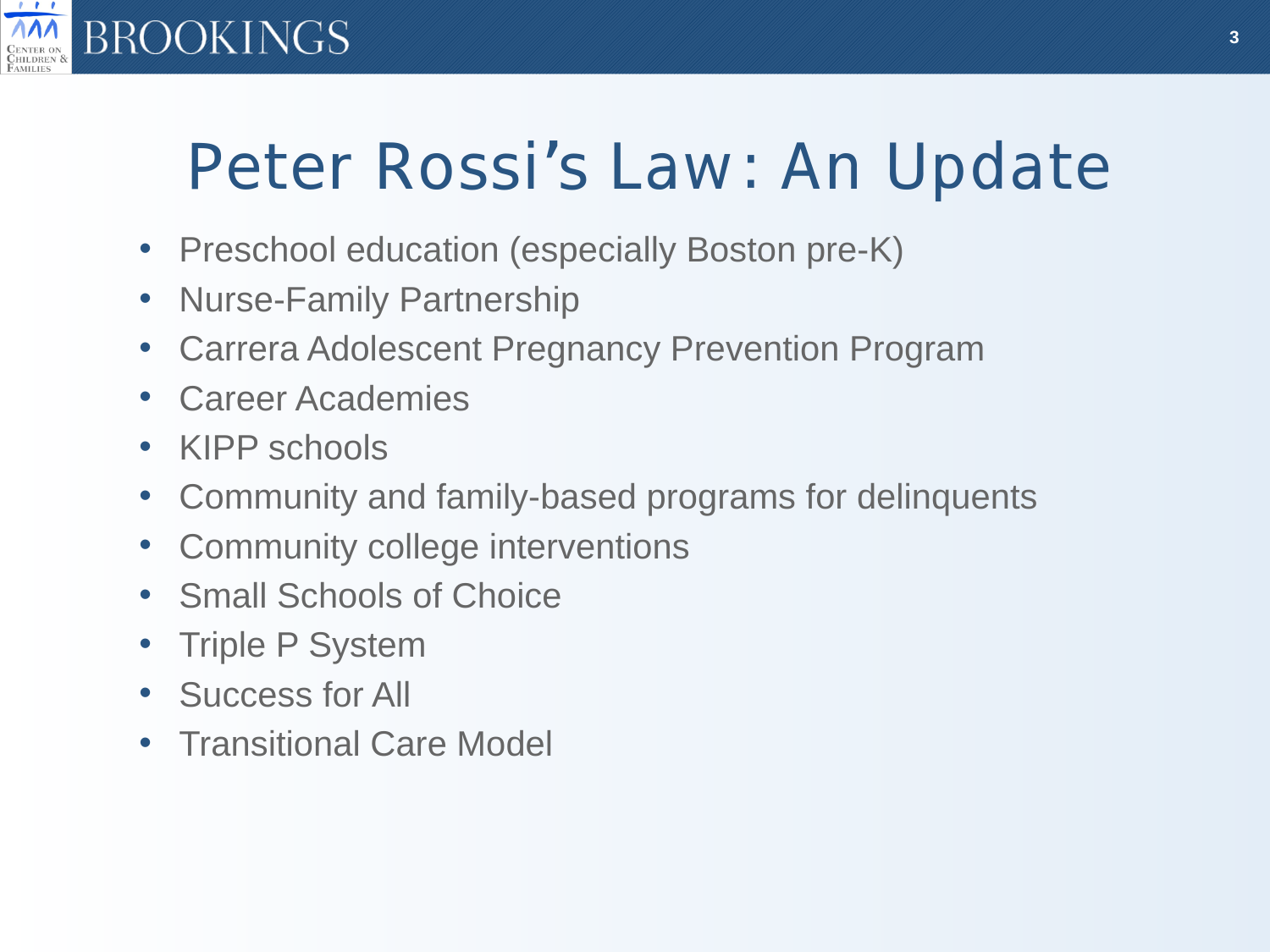

# Peter Rossi’s Law: An Update
Preschool education (especially Boston pre-K)
Nurse-Family Partnership
Carrera Adolescent Pregnancy Prevention Program
Career Academies
KIPP schools
Community and family-based programs for delinquents
Community college interventions
Small Schools of Choice
Triple P System
Success for All
Transitional Care Model